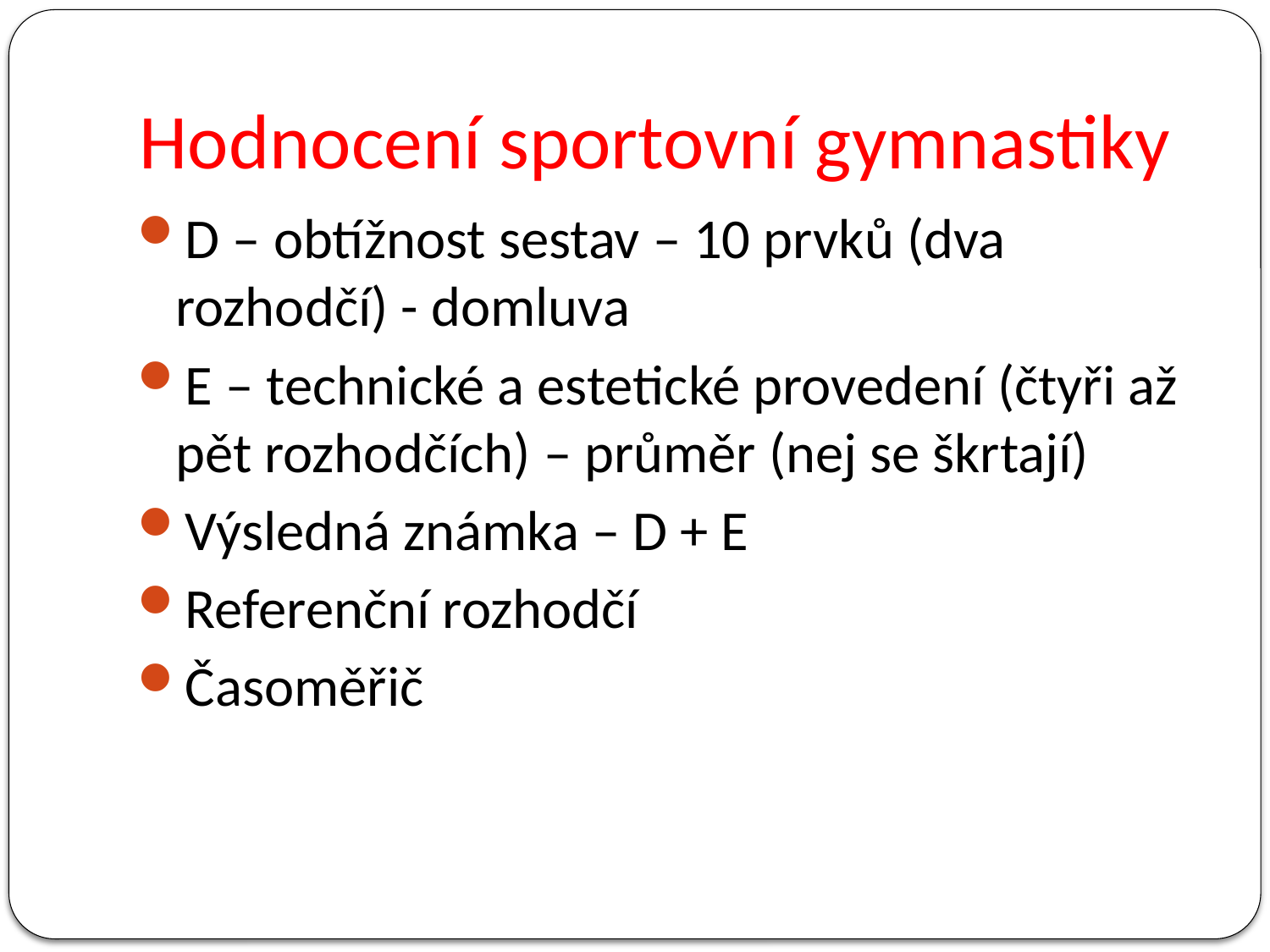

# Hodnocení sportovní gymnastiky
D – obtížnost sestav – 10 prvků (dva rozhodčí) - domluva
E – technické a estetické provedení (čtyři až pět rozhodčích) – průměr (nej se škrtají)
Výsledná známka – D + E
Referenční rozhodčí
Časoměřič